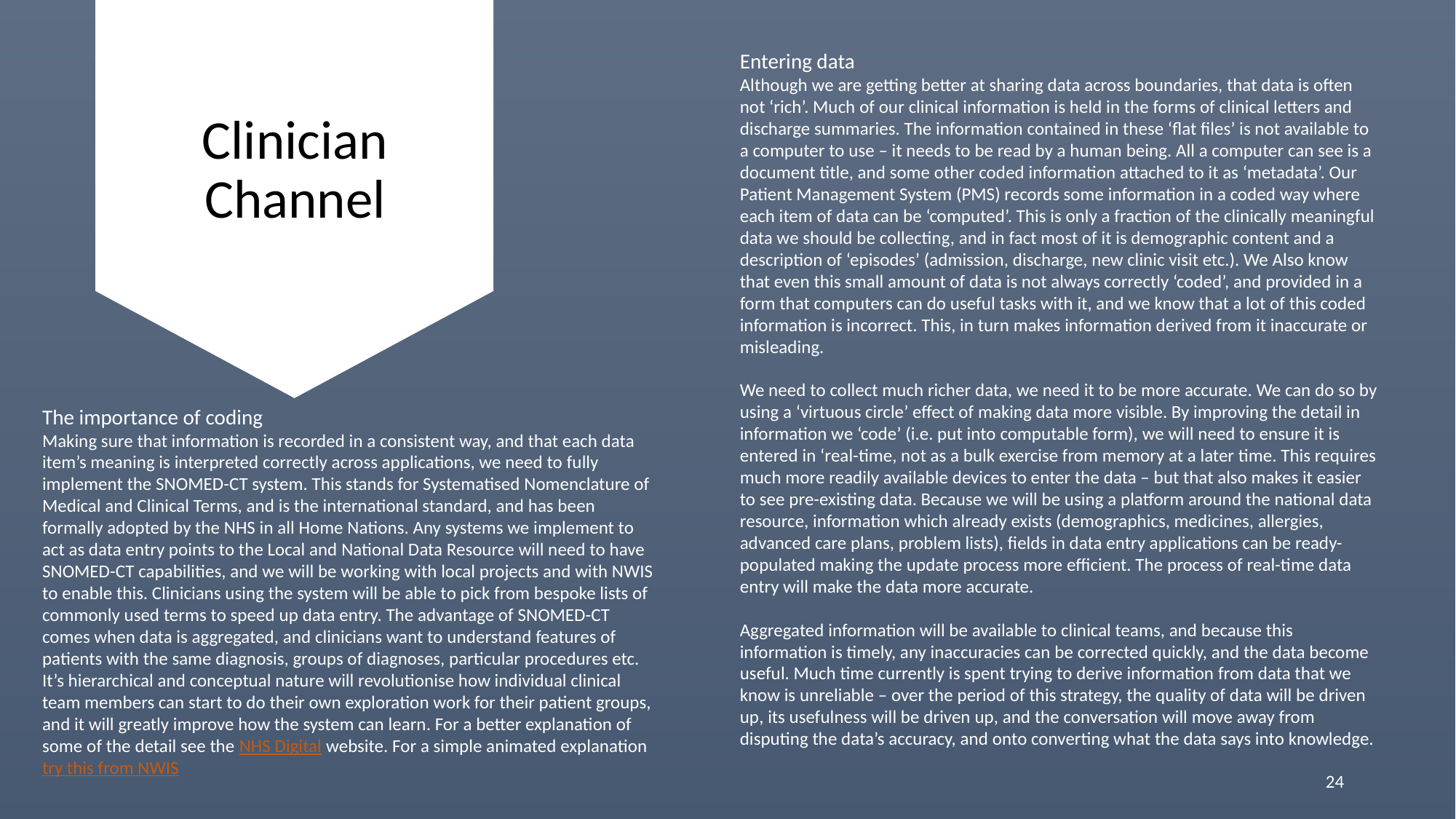

# Clinician Channel
Entering data
Although we are getting better at sharing data across boundaries, that data is often not ‘rich’. Much of our clinical information is held in the forms of clinical letters and discharge summaries. The information contained in these ‘flat files’ is not available to a computer to use – it needs to be read by a human being. All a computer can see is a document title, and some other coded information attached to it as ‘metadata’. Our Patient Management System (PMS) records some information in a coded way where each item of data can be ‘computed’. This is only a fraction of the clinically meaningful data we should be collecting, and in fact most of it is demographic content and a description of ‘episodes’ (admission, discharge, new clinic visit etc.). We Also know that even this small amount of data is not always correctly ‘coded’, and provided in a form that computers can do useful tasks with it, and we know that a lot of this coded information is incorrect. This, in turn makes information derived from it inaccurate or misleading.

We need to collect much richer data, we need it to be more accurate. We can do so by using a ‘virtuous circle’ effect of making data more visible. By improving the detail in information we ‘code’ (i.e. put into computable form), we will need to ensure it is entered in ‘real-time, not as a bulk exercise from memory at a later time. This requires much more readily available devices to enter the data – but that also makes it easier to see pre-existing data. Because we will be using a platform around the national data resource, information which already exists (demographics, medicines, allergies, advanced care plans, problem lists), fields in data entry applications can be ready-populated making the update process more efficient. The process of real-time data entry will make the data more accurate.

Aggregated information will be available to clinical teams, and because this information is timely, any inaccuracies can be corrected quickly, and the data become useful. Much time currently is spent trying to derive information from data that we know is unreliable – over the period of this strategy, the quality of data will be driven up, its usefulness will be driven up, and the conversation will move away from disputing the data’s accuracy, and onto converting what the data says into knowledge.

The importance of coding
Making sure that information is recorded in a consistent way, and that each data item’s meaning is interpreted correctly across applications, we need to fully implement the SNOMED-CT system. This stands for Systematised Nomenclature of Medical and Clinical Terms, and is the international standard, and has been formally adopted by the NHS in all Home Nations. Any systems we implement to act as data entry points to the Local and National Data Resource will need to have SNOMED-CT capabilities, and we will be working with local projects and with NWIS to enable this. Clinicians using the system will be able to pick from bespoke lists of commonly used terms to speed up data entry. The advantage of SNOMED-CT comes when data is aggregated, and clinicians want to understand features of patients with the same diagnosis, groups of diagnoses, particular procedures etc. It’s hierarchical and conceptual nature will revolutionise how individual clinical team members can start to do their own exploration work for their patient groups, and it will greatly improve how the system can learn. For a better explanation of some of the detail see the NHS Digital website. For a simple animated explanation try this from NWIS
24